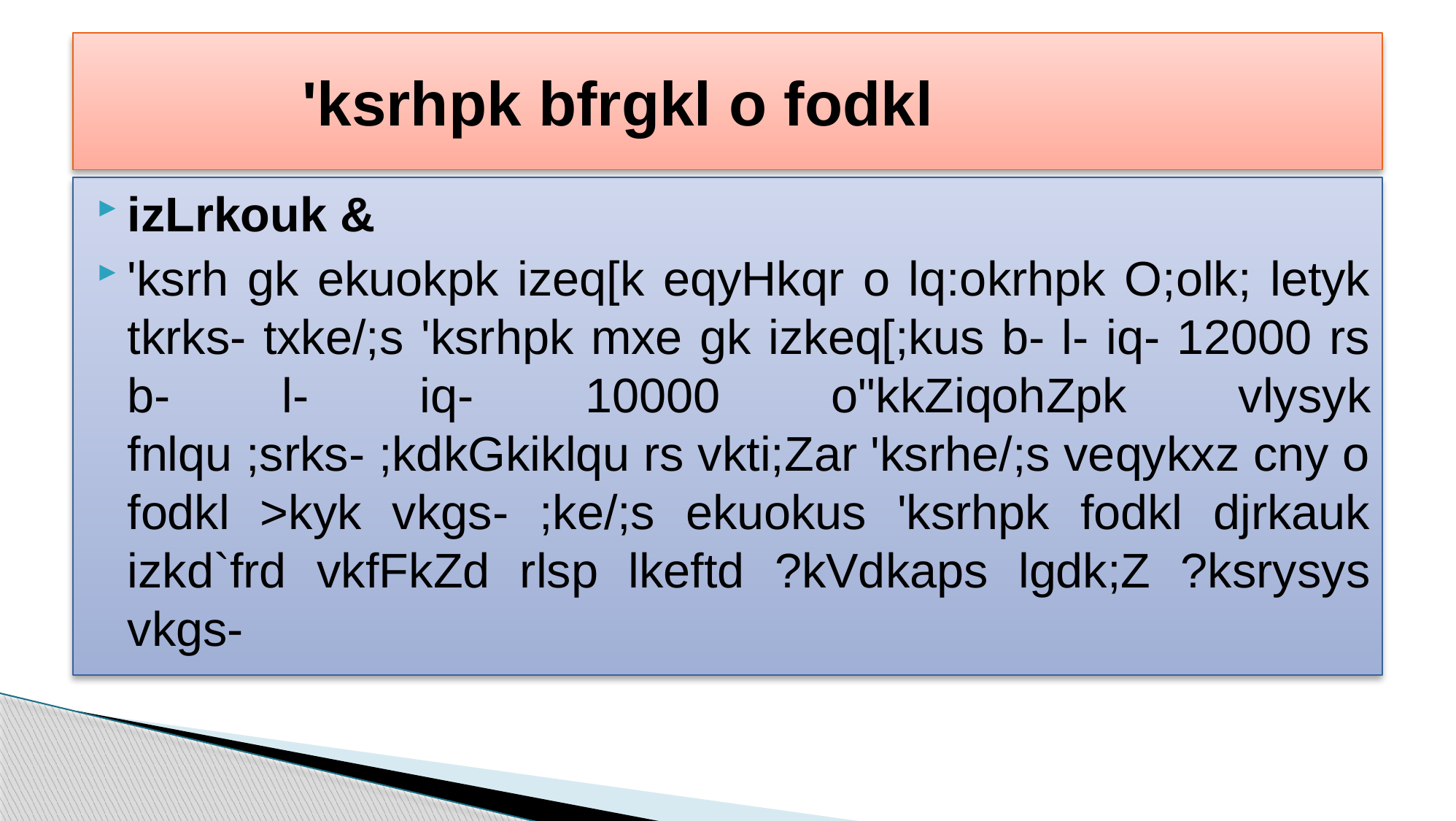

# 'ksrhpk bfrgkl o fodkl
izLrkouk &
'ksrh gk ekuokpk izeq[k eqyHkqr o lq:okrhpk O;olk; letyk tkrks- txke/;s 'ksrhpk mxe gk izkeq[;kus b- l- iq- 12000 rs b- l- iq- 10000 o"kkZiqohZpk vlysyk fnlqu ;srks- ;kdkGkiklqu rs vkti;Zar 'ksrhe/;s veqykxz cny o fodkl >kyk vkgs- ;ke/;s ekuokus 'ksrhpk fodkl djrkauk izkd`frd vkfFkZd rlsp lkeftd ?kVdkaps lgdk;Z ?ksrysys vkgs-